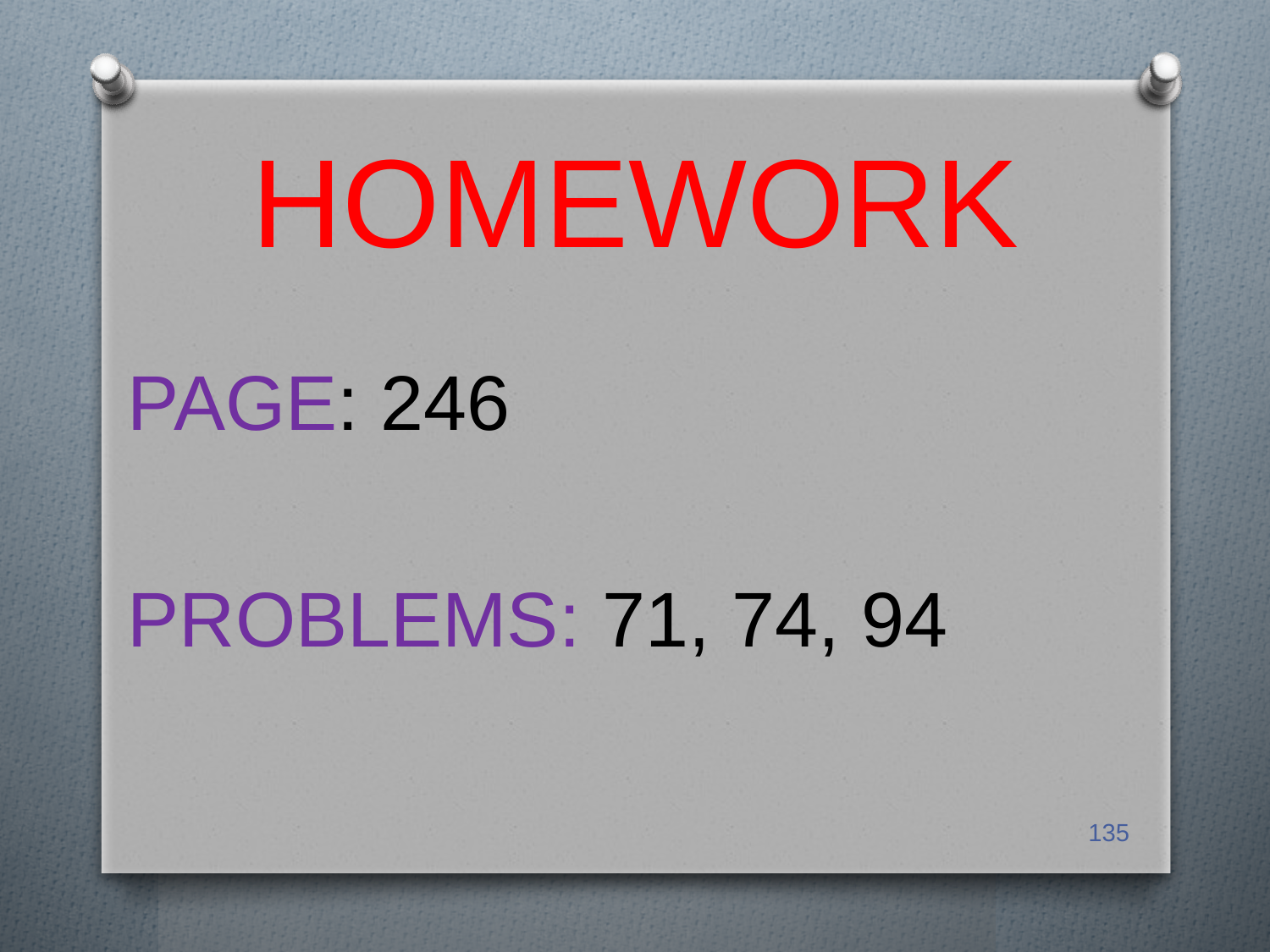

# HOMEWORK
PAGE: 246

PROBLEMS: 71, 74, 94
135